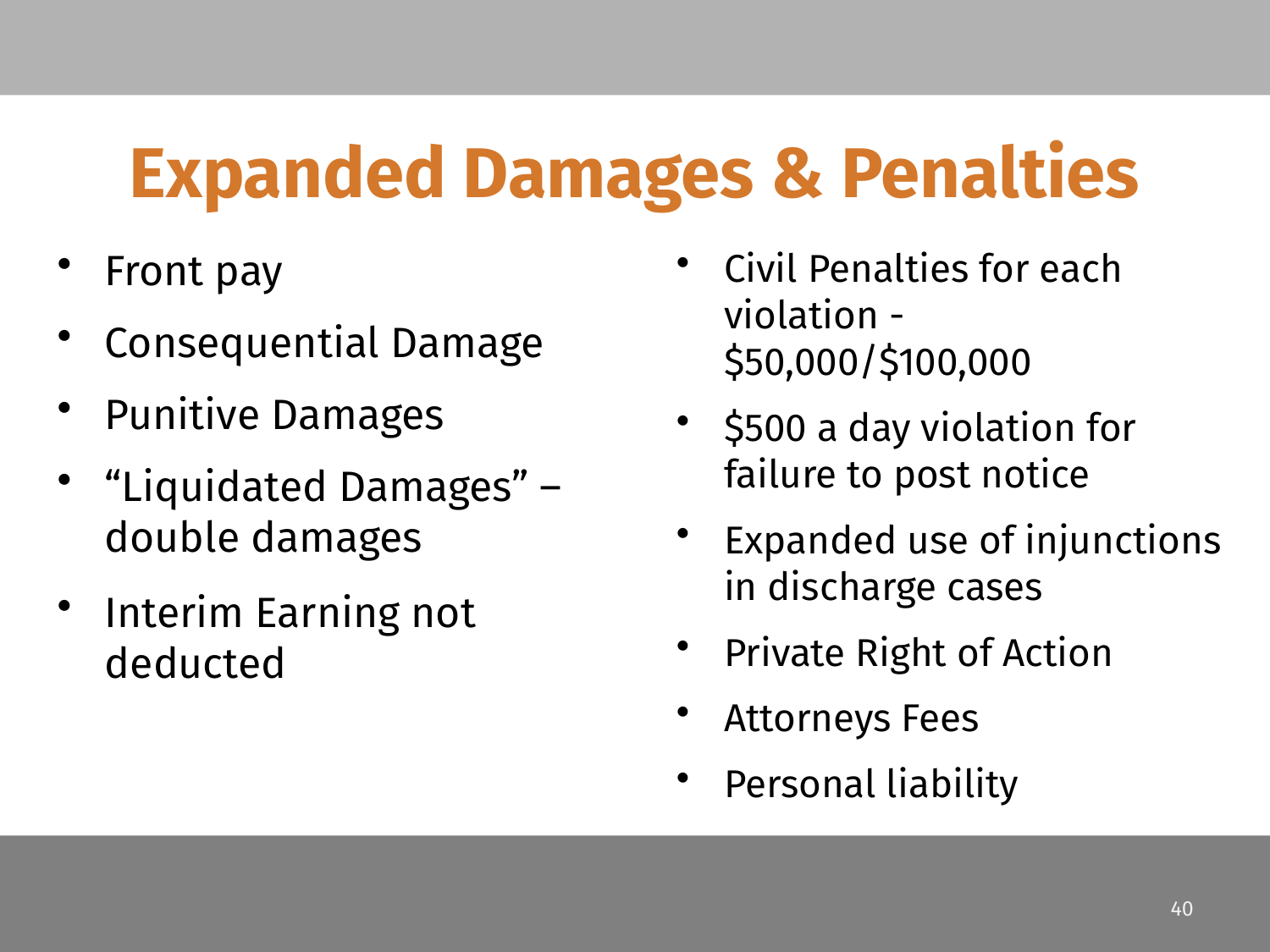

# Expanded Damages & Penalties
Front pay
Consequential Damage
Punitive Damages
“Liquidated Damages” – double damages
Interim Earning not deducted
Civil Penalties for each violation - $50,000/$100,000
$500 a day violation for failure to post notice
Expanded use of injunctions in discharge cases
Private Right of Action
Attorneys Fees
Personal liability
40